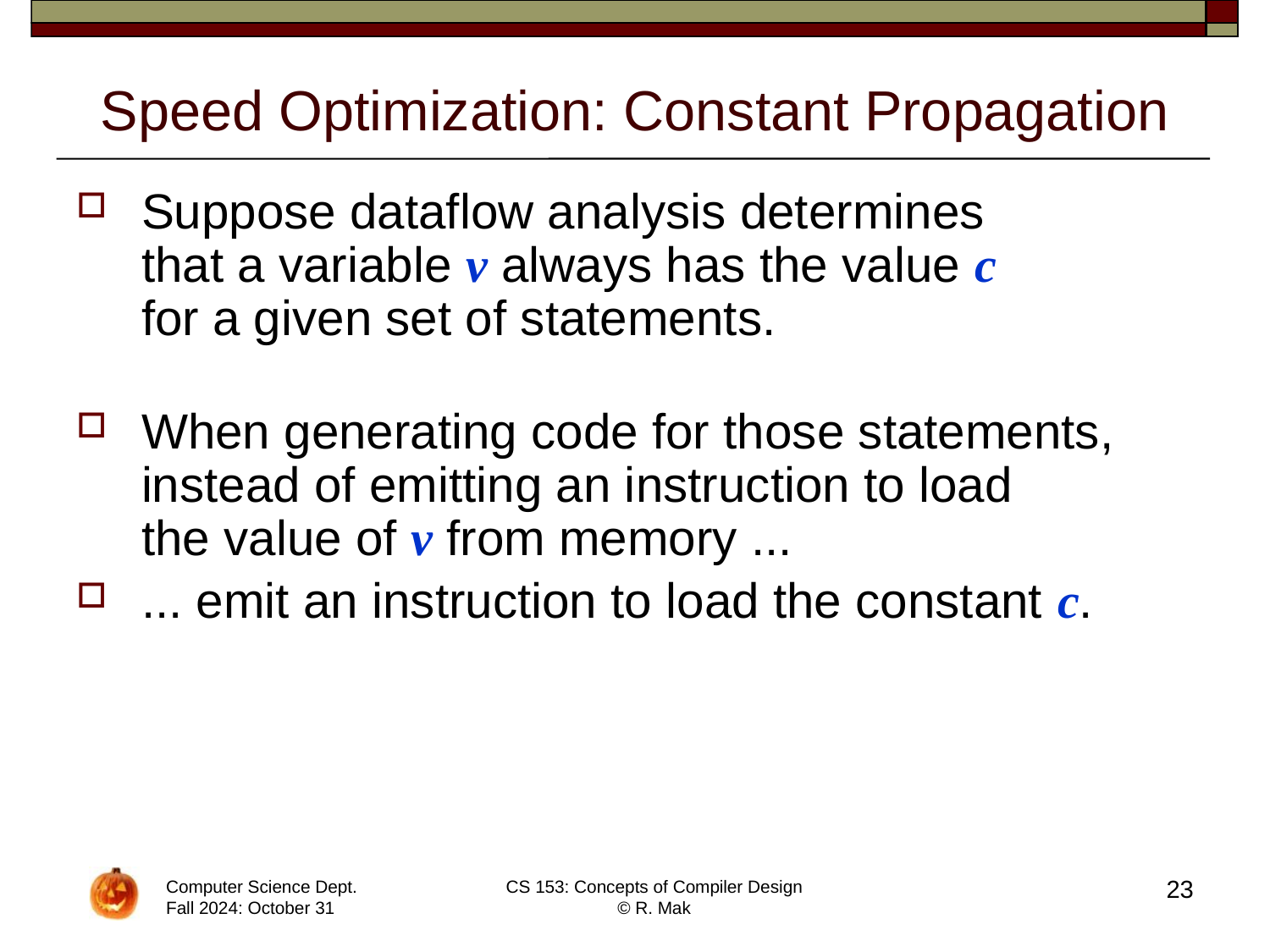

# Speed Optimization: Constant Propagation
Suppose dataflow analysis determines
that a variable v always has the value c
for a given set of statements.

When generating code for those statements,
instead of emitting an instruction to load
the value of v from memory ...
... emit an instruction to load the constant c.
23